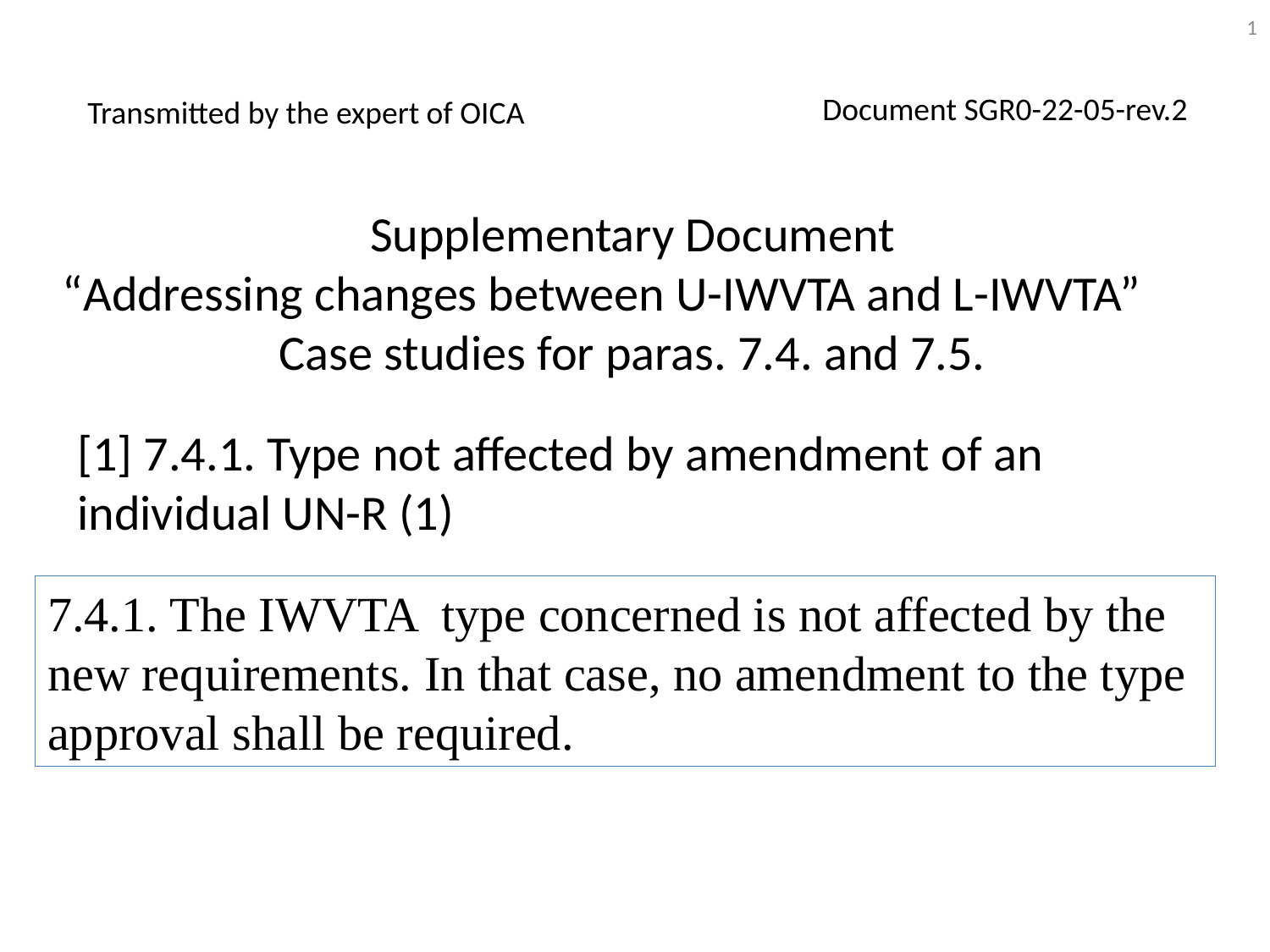

1
Document SGR0-22-05-rev.2
Transmitted by the expert of OICA
Supplementary Document
“Addressing changes between U-IWVTA and L-IWVTA”
Case studies for paras. 7.4. and 7.5.
[1] 7.4.1. Type not affected by amendment of an individual UN-R (1)
7.4.1. The IWVTA  type concerned is not affected by the new requirements. In that case, no amendment to the type approval shall be required.